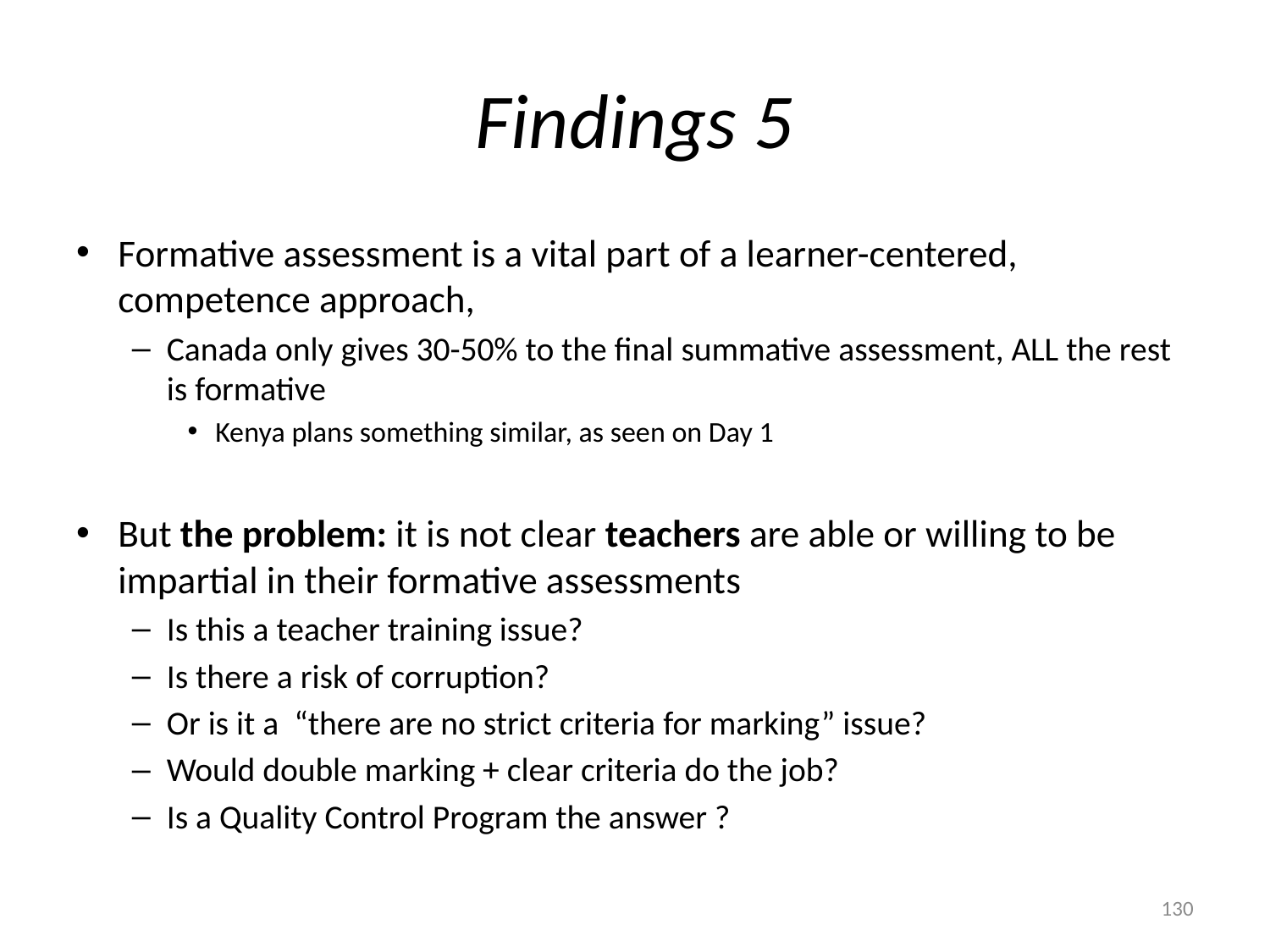

# Findings 5
Formative assessment is a vital part of a learner-centered, competence approach,
Canada only gives 30-50% to the final summative assessment, ALL the rest is formative
Kenya plans something similar, as seen on Day 1

But the problem: it is not clear teachers are able or willing to be impartial in their formative assessments
Is this a teacher training issue?
Is there a risk of corruption?
Or is it a  “there are no strict criteria for marking” issue?
Would double marking + clear criteria do the job?
Is a Quality Control Program the answer ?
130